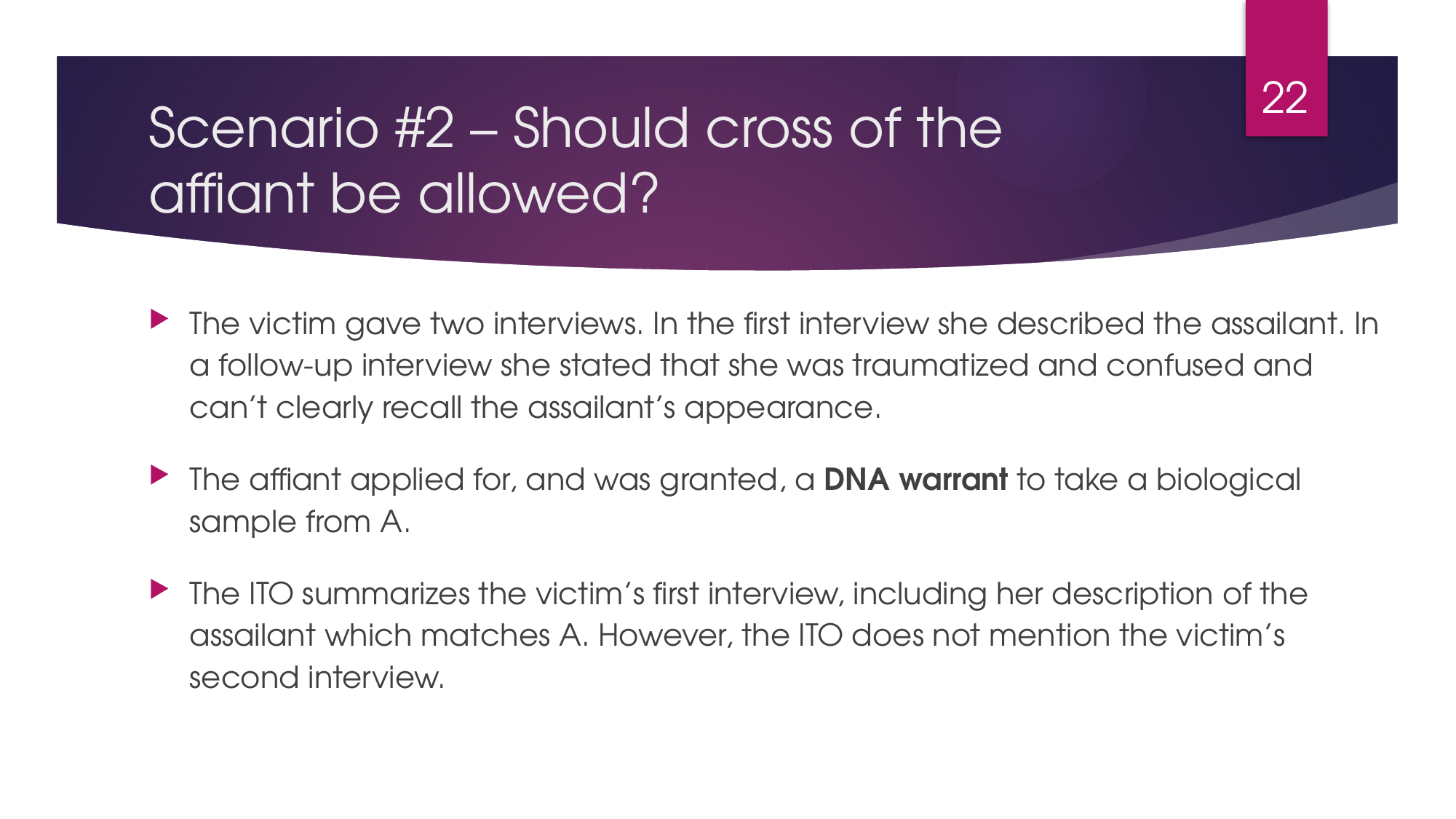

22
# Scenario #2 – Should cross of the affiant be allowed?
The victim gave two interviews. In the first interview she described the assailant. In a follow-up interview she stated that she was traumatized and confused and can’t clearly recall the assailant’s appearance.
The affiant applied for, and was granted, a DNA warrant to take a biological sample from A.
The ITO summarizes the victim’s first interview, including her description of the assailant which matches A. However, the ITO does not mention the victim’s second interview.